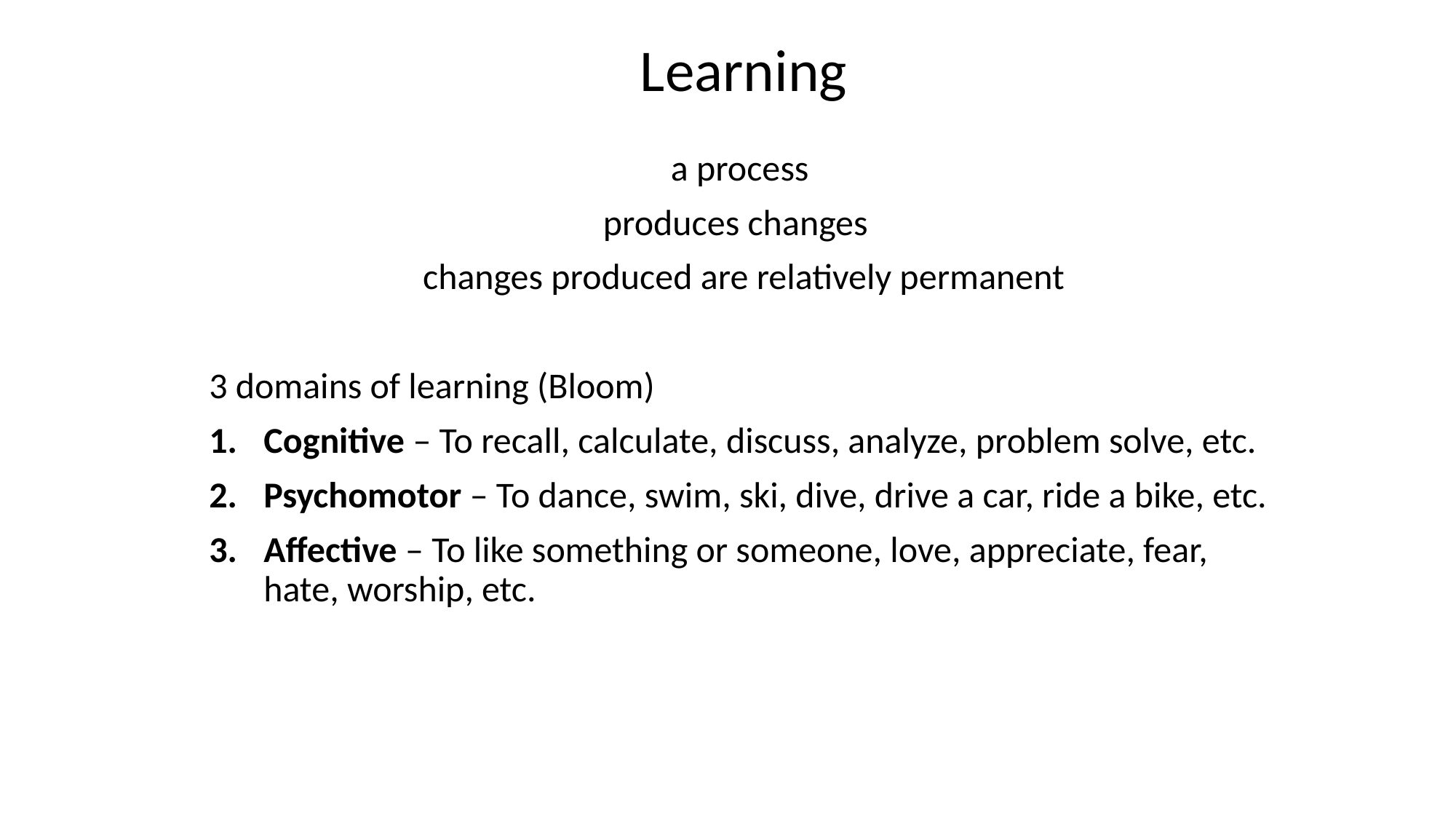

# Learning
a process
produces changes
changes produced are relatively permanent

3 domains of learning (Bloom)
Cognitive – To recall, calculate, discuss, analyze, problem solve, etc.
Psychomotor – To dance, swim, ski, dive, drive a car, ride a bike, etc.
Affective – To like something or someone, love, appreciate, fear, hate, worship, etc.